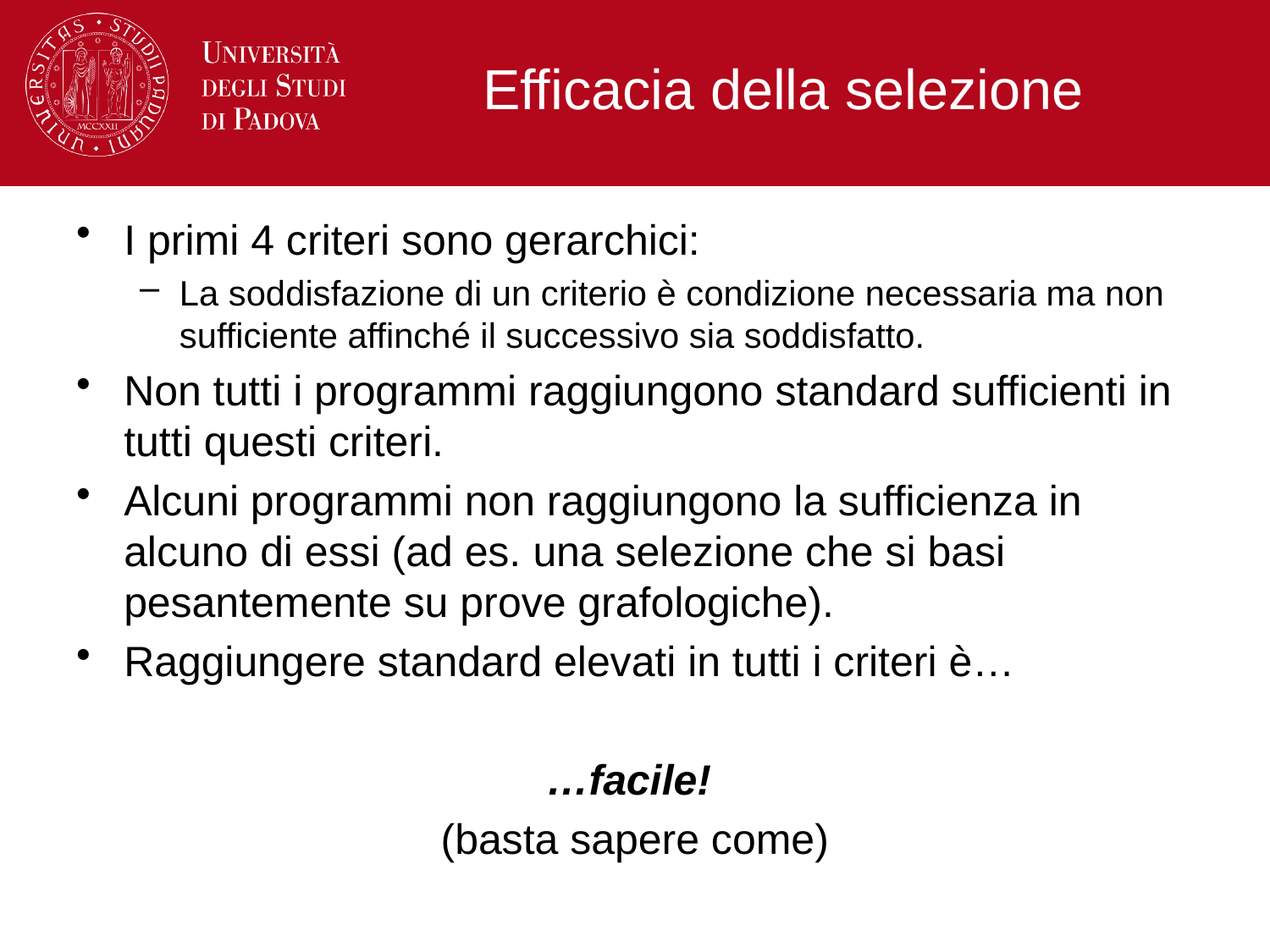

# Efficacia della selezione
I primi 4 criteri sono gerarchici:
La soddisfazione di un criterio è condizione necessaria ma non sufficiente affinché il successivo sia soddisfatto.
Non tutti i programmi raggiungono standard sufficienti in tutti questi criteri.
Alcuni programmi non raggiungono la sufficienza in alcuno di essi (ad es. una selezione che si basi pesantemente su prove grafologiche).
Raggiungere standard elevati in tutti i criteri è…

…facile!
(basta sapere come)